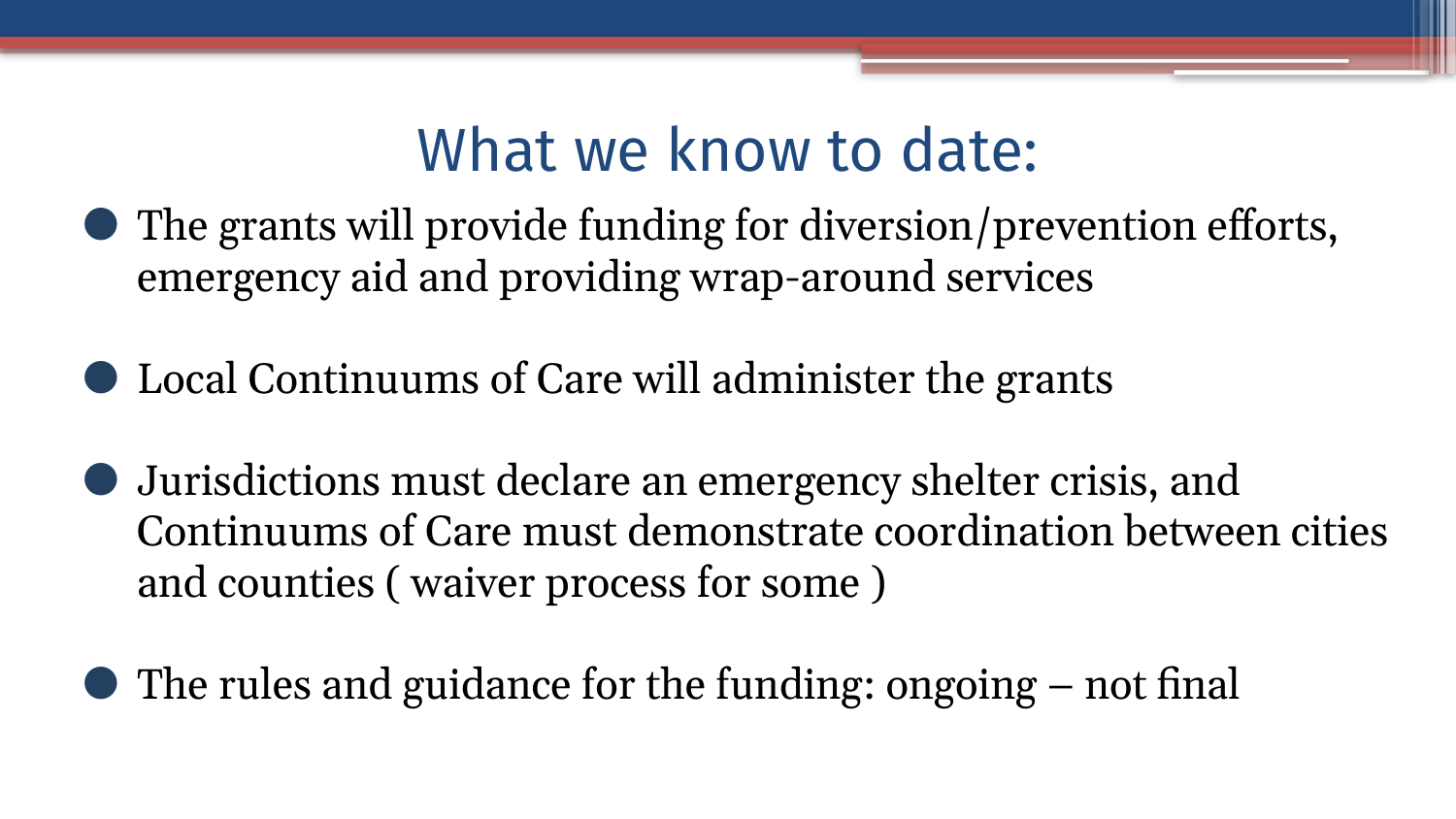

# What we know to date:
The grants will provide funding for diversion/prevention efforts, emergency aid and providing wrap-around services

Local Continuums of Care will administer the grants

Jurisdictions must declare an emergency shelter crisis, and Continuums of Care must demonstrate coordination between cities and counties ( waiver process for some )

The rules and guidance for the funding: ongoing – not final